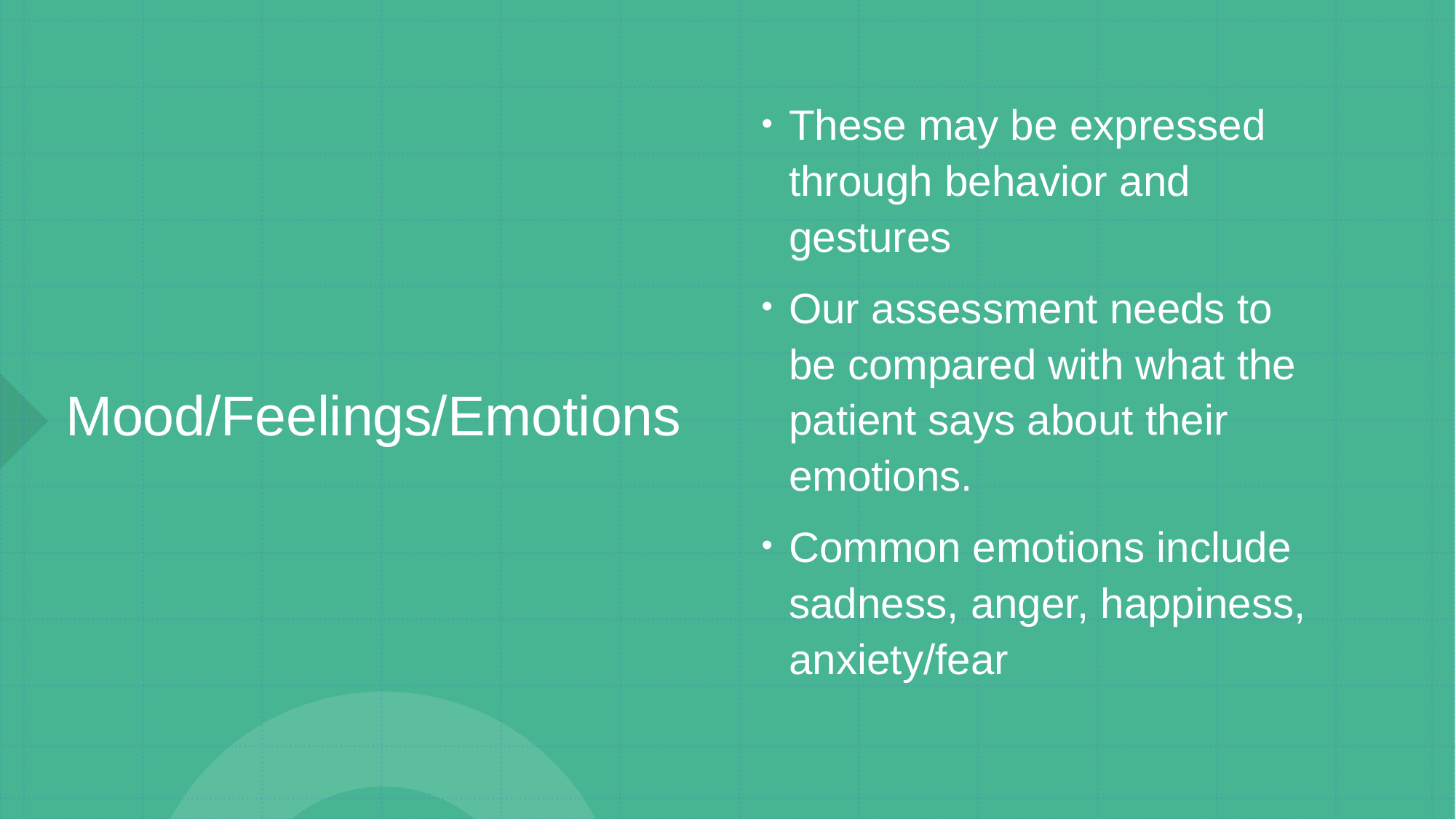

# Mood/Feelings/Emotions
These may be expressed through behavior and gestures
Our assessment needs to be compared with what the patient says about their emotions.
Common emotions include sadness, anger, happiness, anxiety/fear